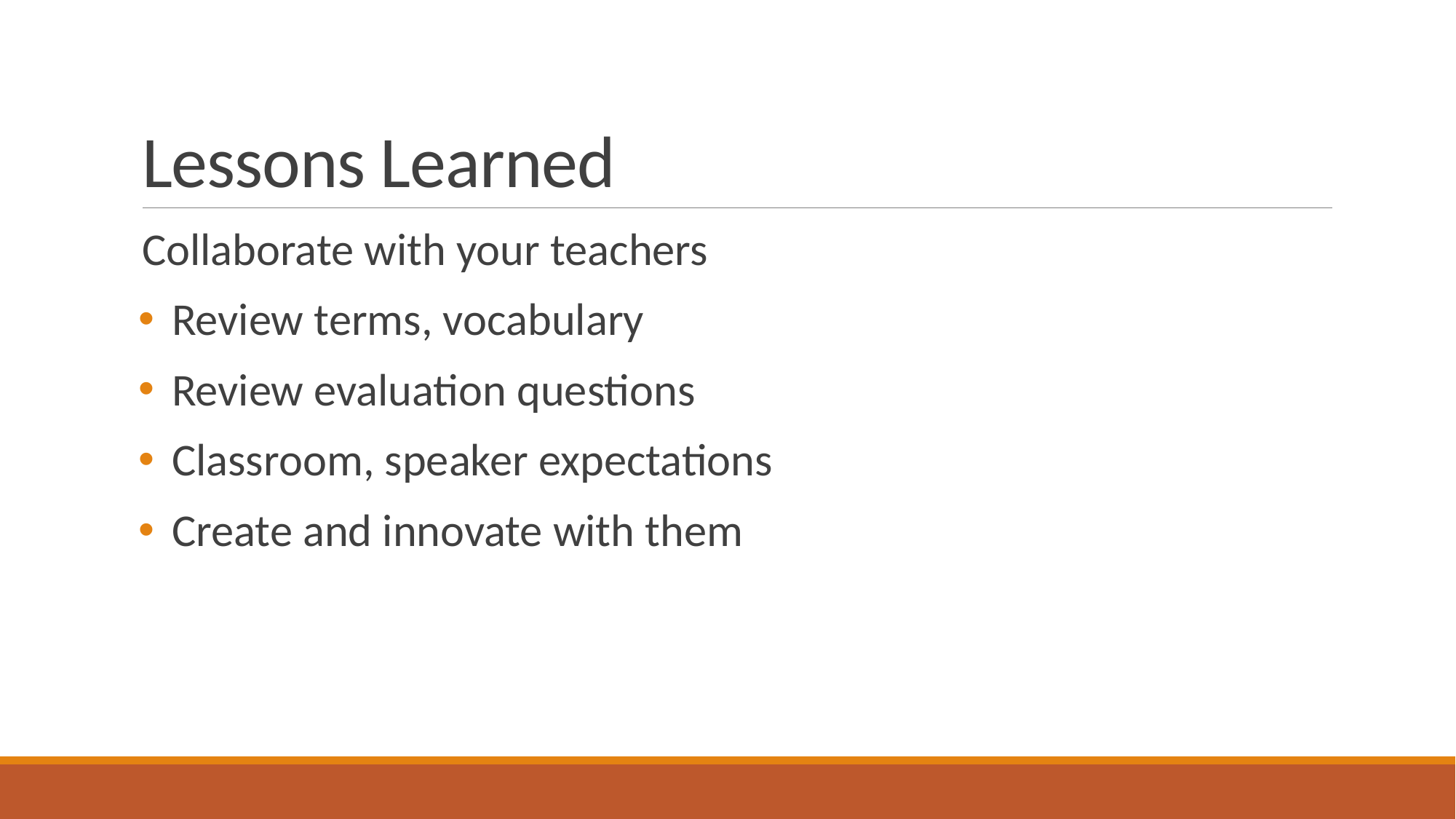

# Lessons Learned
Collaborate with your teachers
Review terms, vocabulary
Review evaluation questions
Classroom, speaker expectations
Create and innovate with them